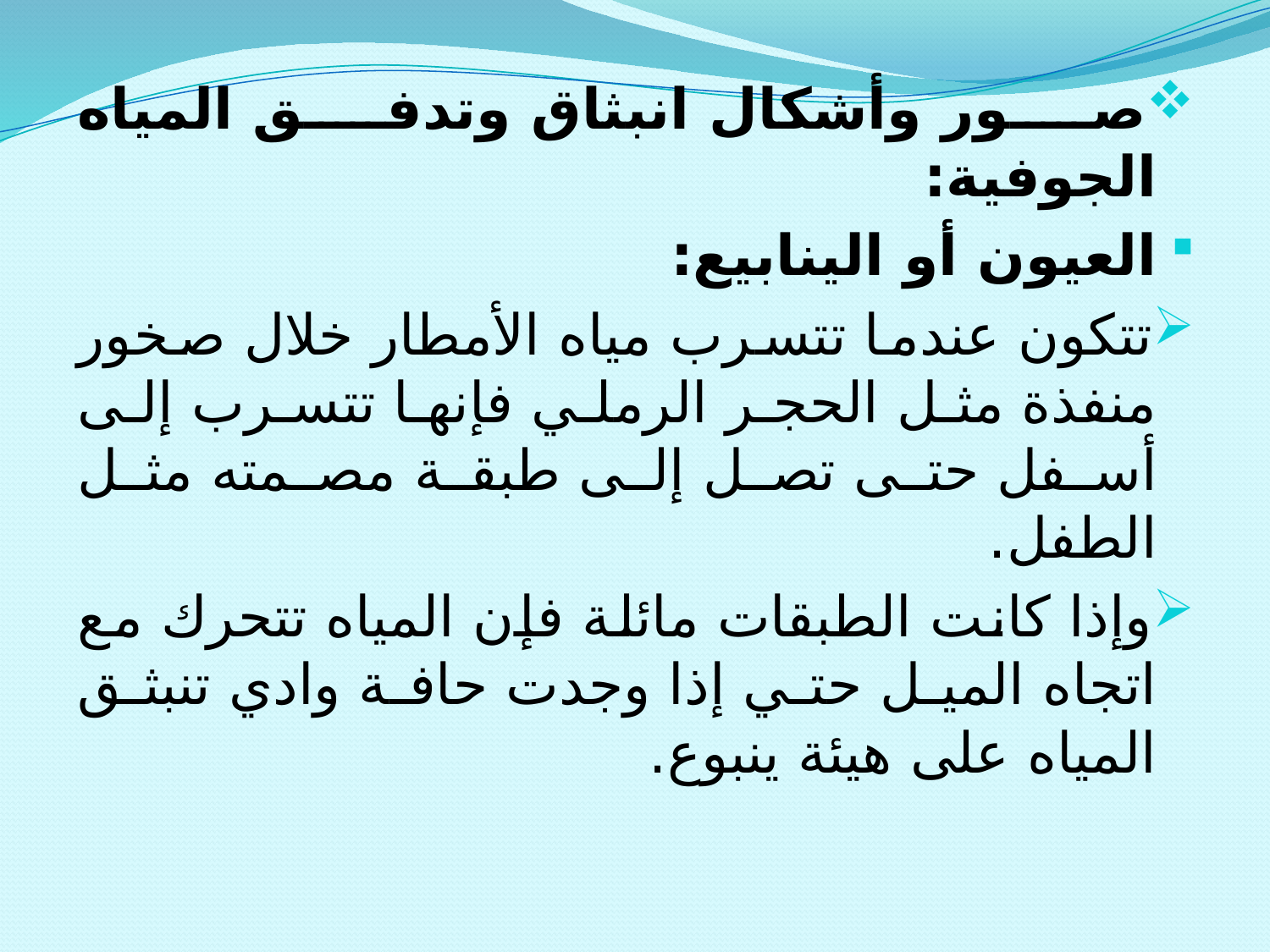

صور وأشكال انبثاق وتدفق المياه الجوفية:
العيون أو الينابيع:
تتكون عندما تتسرب مياه الأمطار خلال صخور منفذة مثل الحجر الرملي فإنها تتسرب إلى أسفل حتى تصل إلى طبقة مصمته مثل الطفل.
وإذا كانت الطبقات مائلة فإن المياه تتحرك مع اتجاه الميل حتي إذا وجدت حافة وادي تنبثق المياه على هيئة ينبوع.